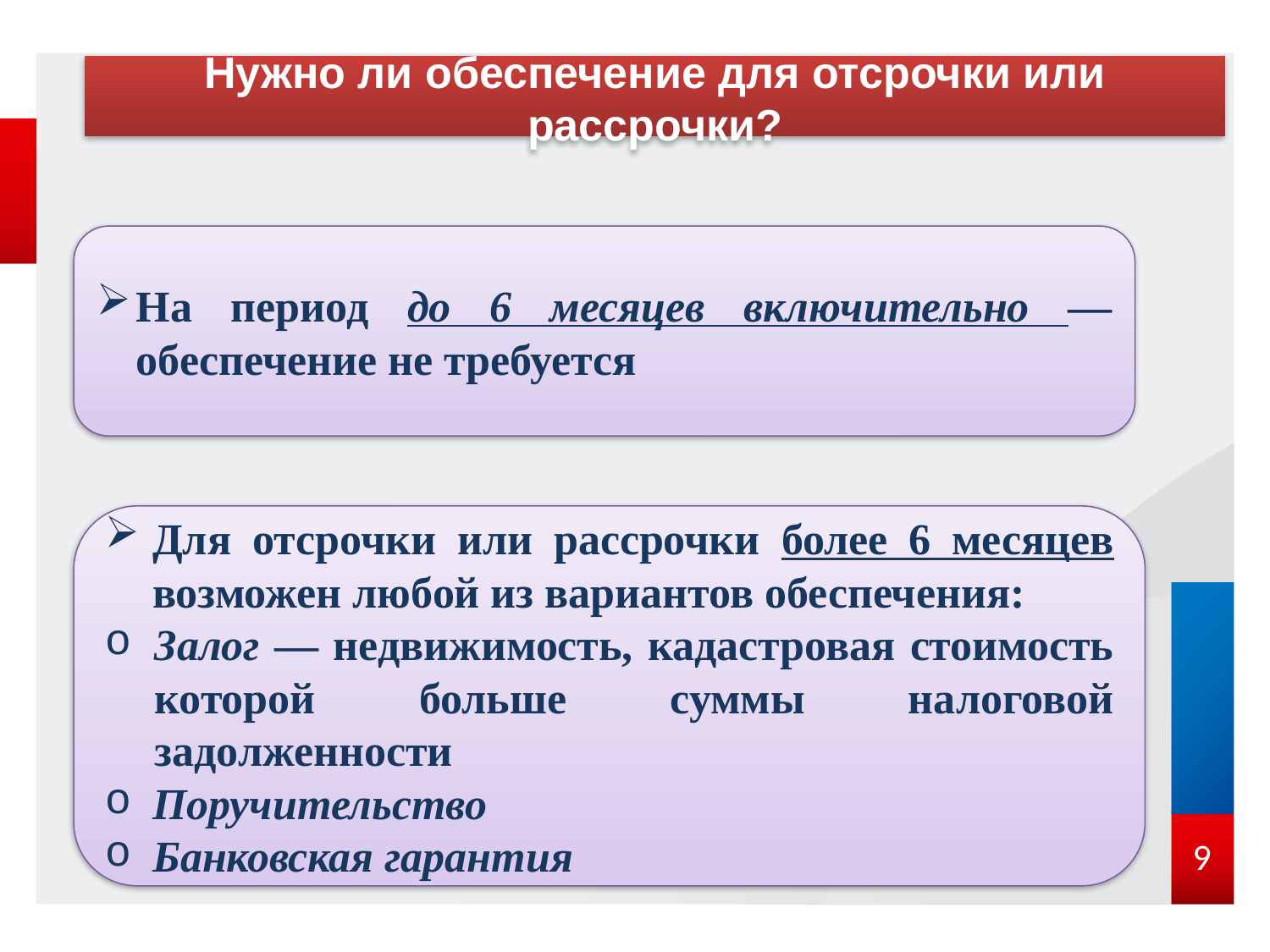

# Нужно ли обеспечение для отсрочки или рассрочки?
На период до 6 месяцев включительно — обеспечение не требуется
Для отсрочки или рассрочки более 6 месяцев возможен любой из вариантов обеспечения:
Залог — недвижимость, кадастровая стоимость которой больше суммы налоговой задолженности
Поручительство
Банковская гарантия
9